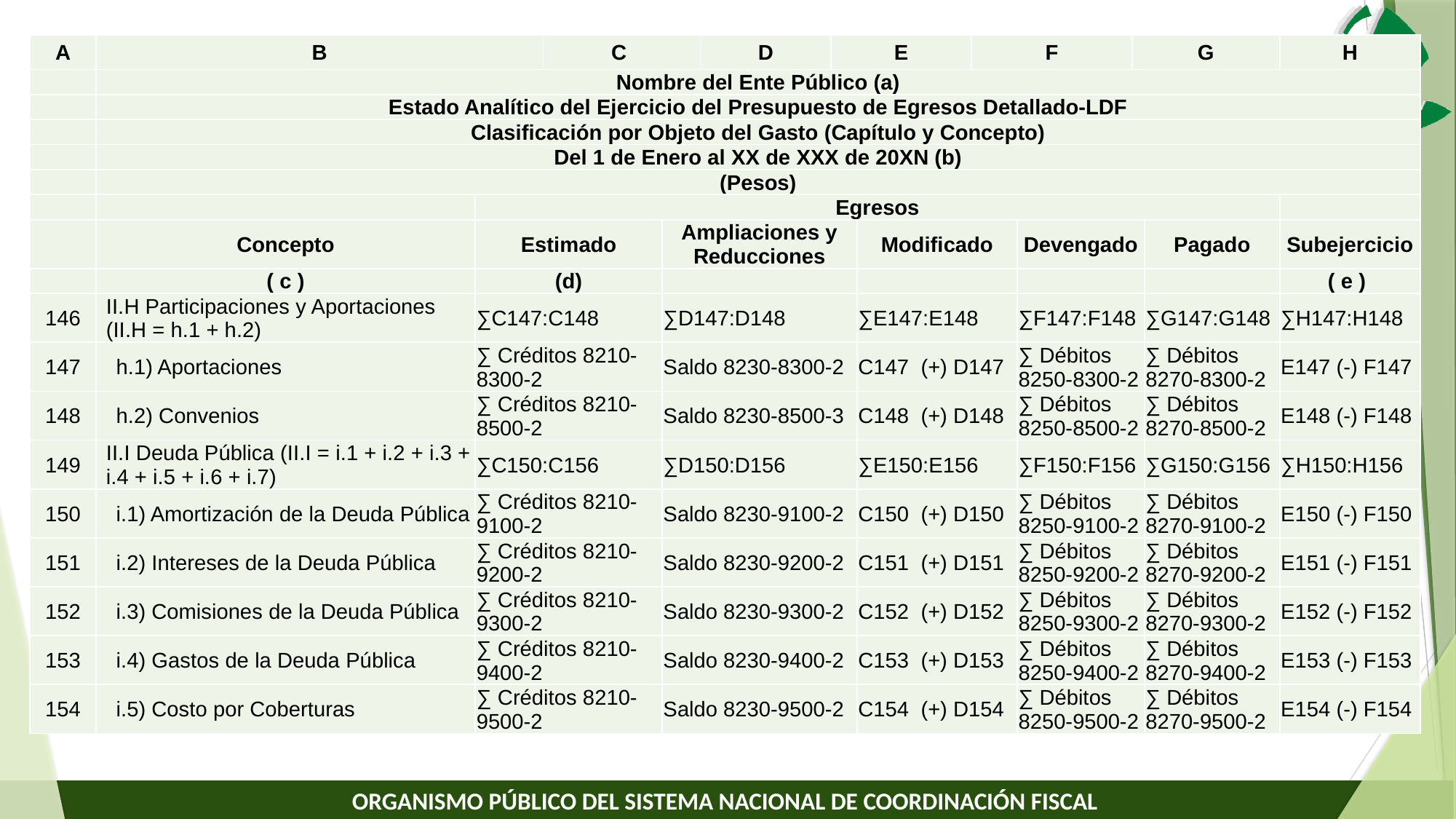

| A | B |  | C |  | D | E |  | F |  | G |  | H |
| --- | --- | --- | --- | --- | --- | --- | --- | --- | --- | --- | --- | --- |
|  | Nombre del Ente Público (a) |  |  |  |  |  |  |  |  |  |  |  |
|  | Estado Analítico del Ejercicio del Presupuesto de Egresos Detallado-LDF |  |  |  |  |  |  |  |  |  |  |  |
|  | Clasificación por Objeto del Gasto (Capítulo y Concepto) |  |  |  |  |  |  |  |  |  |  |  |
|  | Del 1 de Enero al XX de XXX de 20XN (b) |  |  |  |  |  |  |  |  |  |  |  |
|  | (Pesos) |  |  |  |  |  |  |  |  |  |  |  |
|  |  | Egresos |  |  |  |  |  |  |  |  |  |  |
|  | Concepto | Estimado |  | Ampliaciones y Reducciones |  |  | Modificado |  | Devengado |  | Pagado | Subejercicio |
|  | ( c ) | (d) |  |  |  |  |  |  |  |  |  | ( e ) |
| 146 | II.H Participaciones y Aportaciones (II.H = h.1 + h.2) | ∑C147:C148 |  | ∑D147:D148 |  |  | ∑E147:E148 |  | ∑F147:F148 |  | ∑G147:G148 | ∑H147:H148 |
| 147 | h.1) Aportaciones | ∑ Créditos 8210-8300-2 |  | Saldo 8230-8300-2 |  |  | C147 (+) D147 |  | ∑ Débitos 8250-8300-2 |  | ∑ Débitos 8270-8300-2 | E147 (-) F147 |
| 148 | h.2) Convenios | ∑ Créditos 8210-8500-2 |  | Saldo 8230-8500-3 |  |  | C148 (+) D148 |  | ∑ Débitos 8250-8500-2 |  | ∑ Débitos 8270-8500-2 | E148 (-) F148 |
| 149 | II.I Deuda Pública (II.I = i.1 + i.2 + i.3 + i.4 + i.5 + i.6 + i.7) | ∑C150:C156 |  | ∑D150:D156 |  |  | ∑E150:E156 |  | ∑F150:F156 |  | ∑G150:G156 | ∑H150:H156 |
| 150 | i.1) Amortización de la Deuda Pública | ∑ Créditos 8210-9100-2 |  | Saldo 8230-9100-2 |  |  | C150 (+) D150 |  | ∑ Débitos 8250-9100-2 |  | ∑ Débitos 8270-9100-2 | E150 (-) F150 |
| 151 | i.2) Intereses de la Deuda Pública | ∑ Créditos 8210-9200-2 |  | Saldo 8230-9200-2 |  |  | C151 (+) D151 |  | ∑ Débitos 8250-9200-2 |  | ∑ Débitos 8270-9200-2 | E151 (-) F151 |
| 152 | i.3) Comisiones de la Deuda Pública | ∑ Créditos 8210-9300-2 |  | Saldo 8230-9300-2 |  |  | C152 (+) D152 |  | ∑ Débitos 8250-9300-2 |  | ∑ Débitos 8270-9300-2 | E152 (-) F152 |
| 153 | i.4) Gastos de la Deuda Pública | ∑ Créditos 8210-9400-2 |  | Saldo 8230-9400-2 |  |  | C153 (+) D153 |  | ∑ Débitos 8250-9400-2 |  | ∑ Débitos 8270-9400-2 | E153 (-) F153 |
| 154 | i.5) Costo por Coberturas | ∑ Créditos 8210-9500-2 |  | Saldo 8230-9500-2 |  |  | C154 (+) D154 |  | ∑ Débitos 8250-9500-2 |  | ∑ Débitos 8270-9500-2 | E154 (-) F154 |